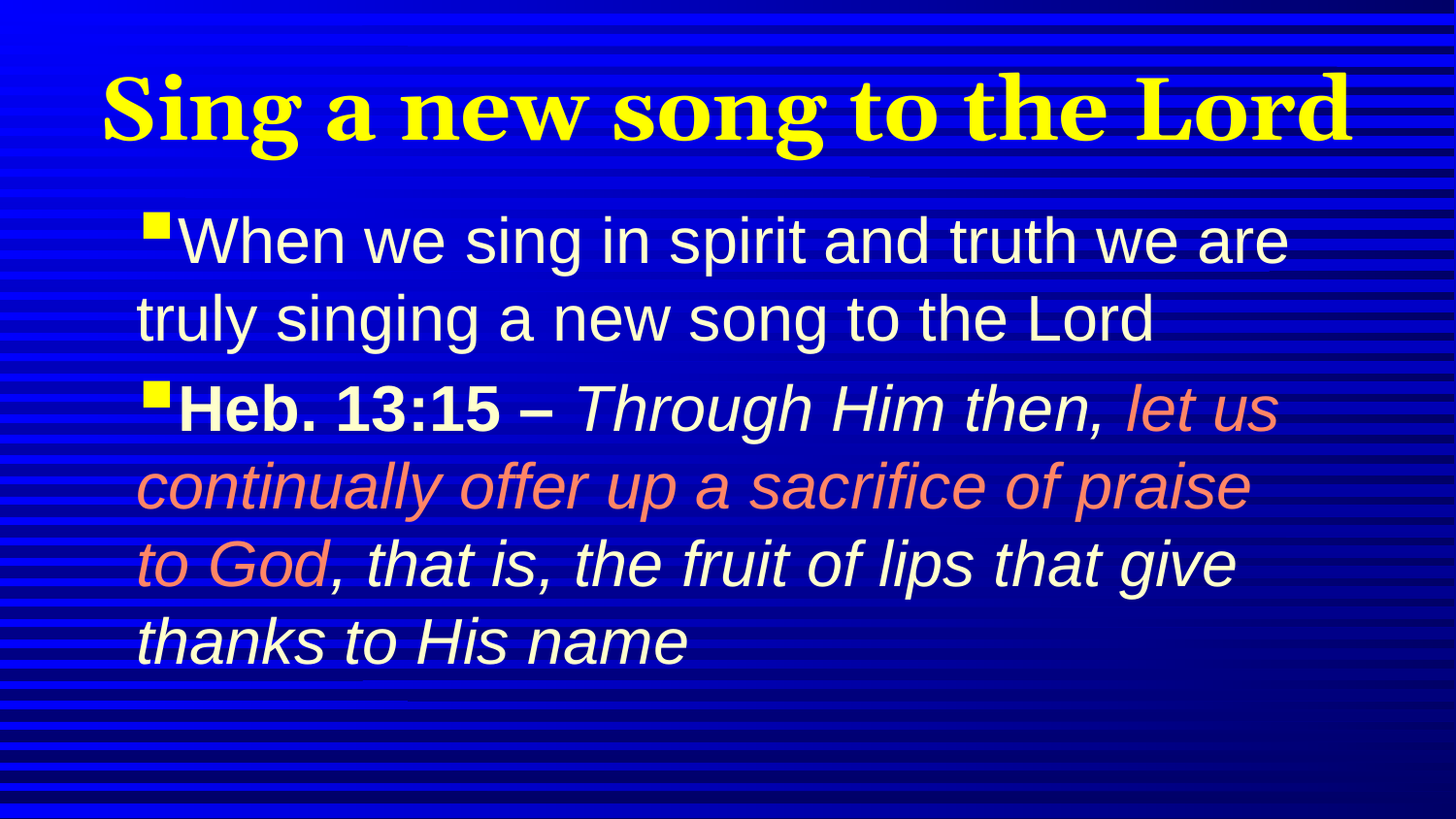

# Sing a new song to the Lord
When we sing in spirit and truth we are truly singing a new song to the Lord
Heb. 13:15 – Through Him then, let us continually offer up a sacrifice of praise to God, that is, the fruit of lips that give thanks to His name